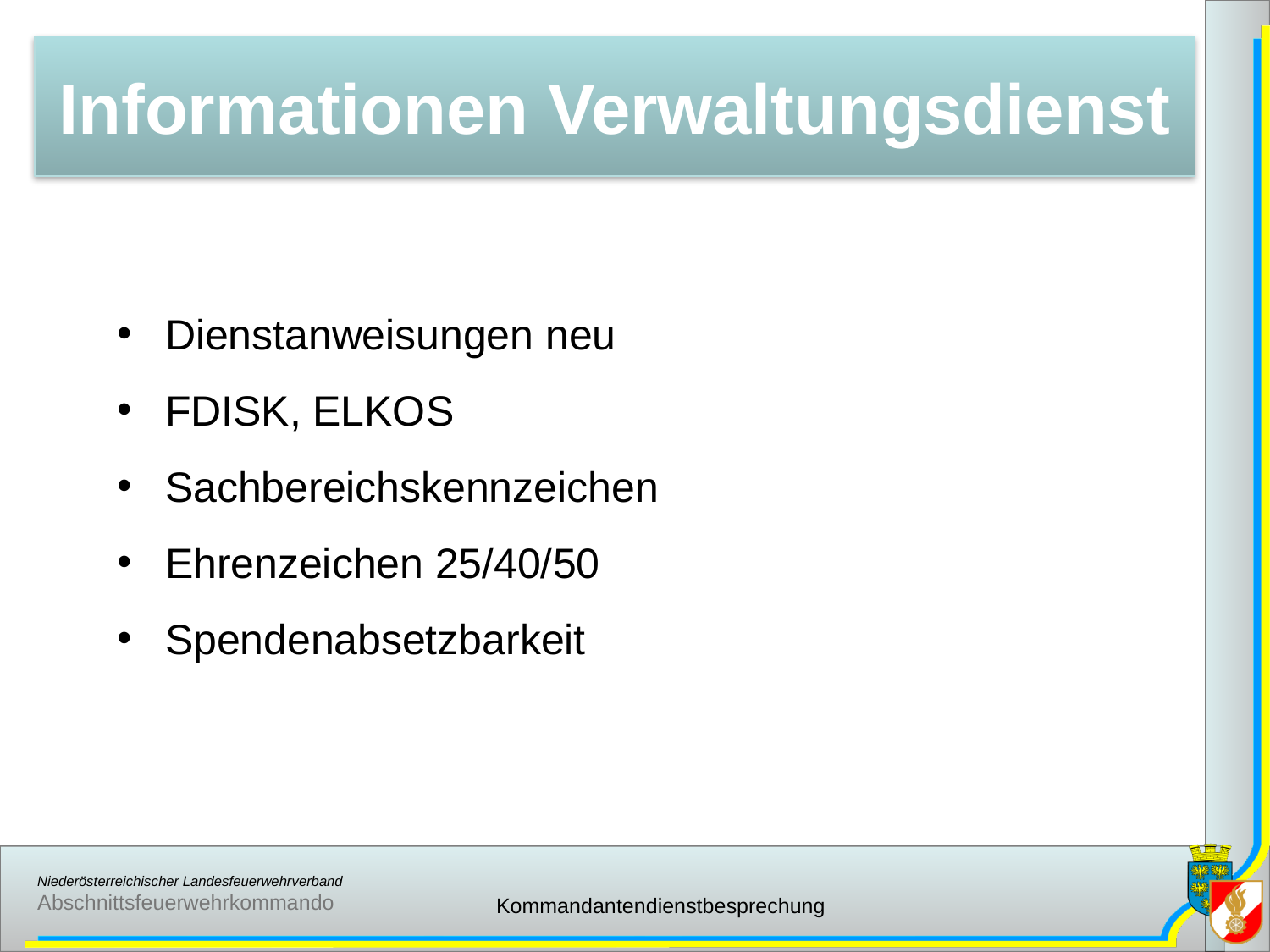

Informationen Verwaltungsdienst
Dienstanweisungen neu
FDISK, ELKOS
Sachbereichskennzeichen
Ehrenzeichen 25/40/50
Spendenabsetzbarkeit
Kommandantendienstbesprechung